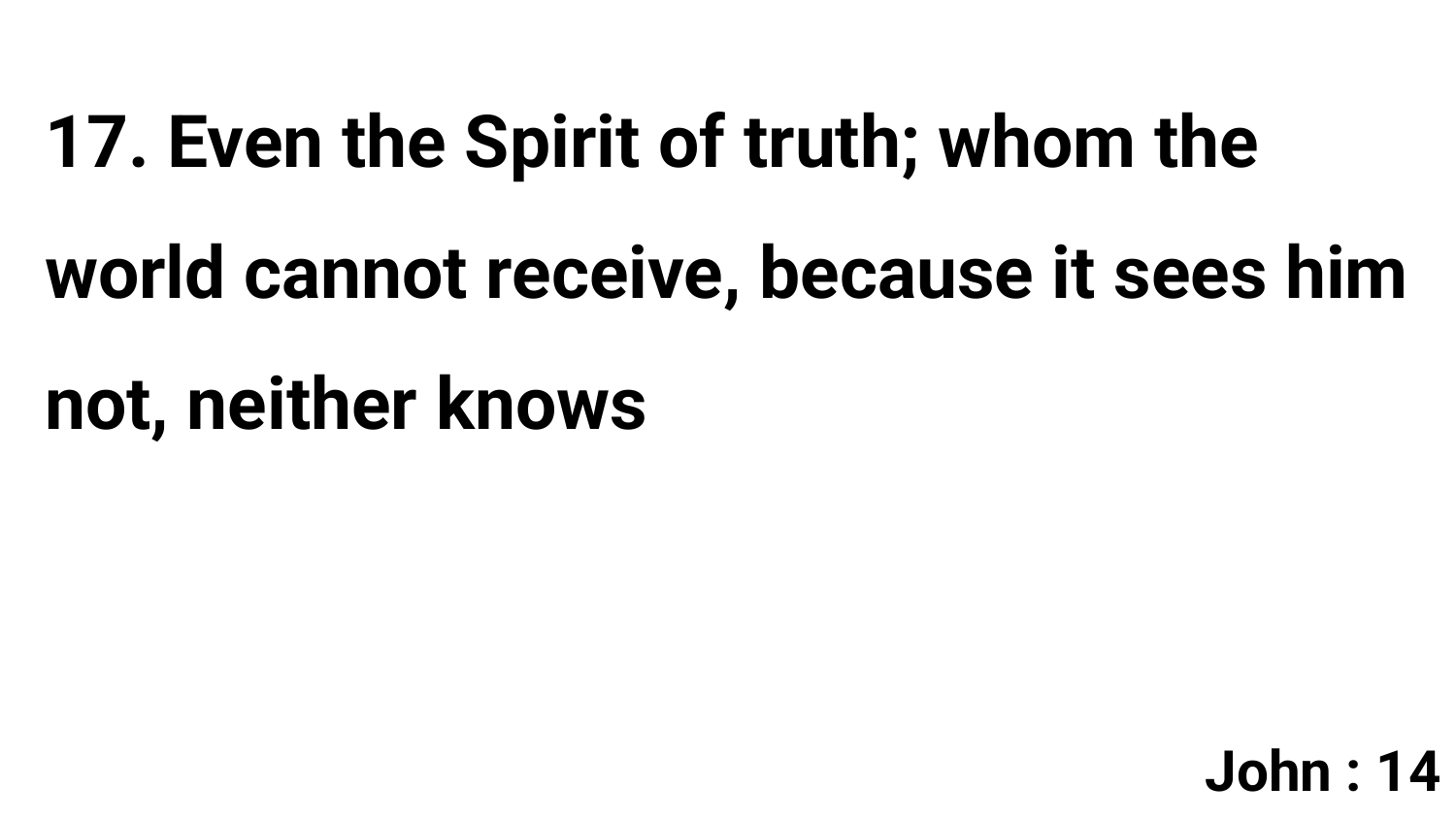

17. Even the Spirit of truth; whom the world cannot receive, because it sees him not, neither knows
John : 14